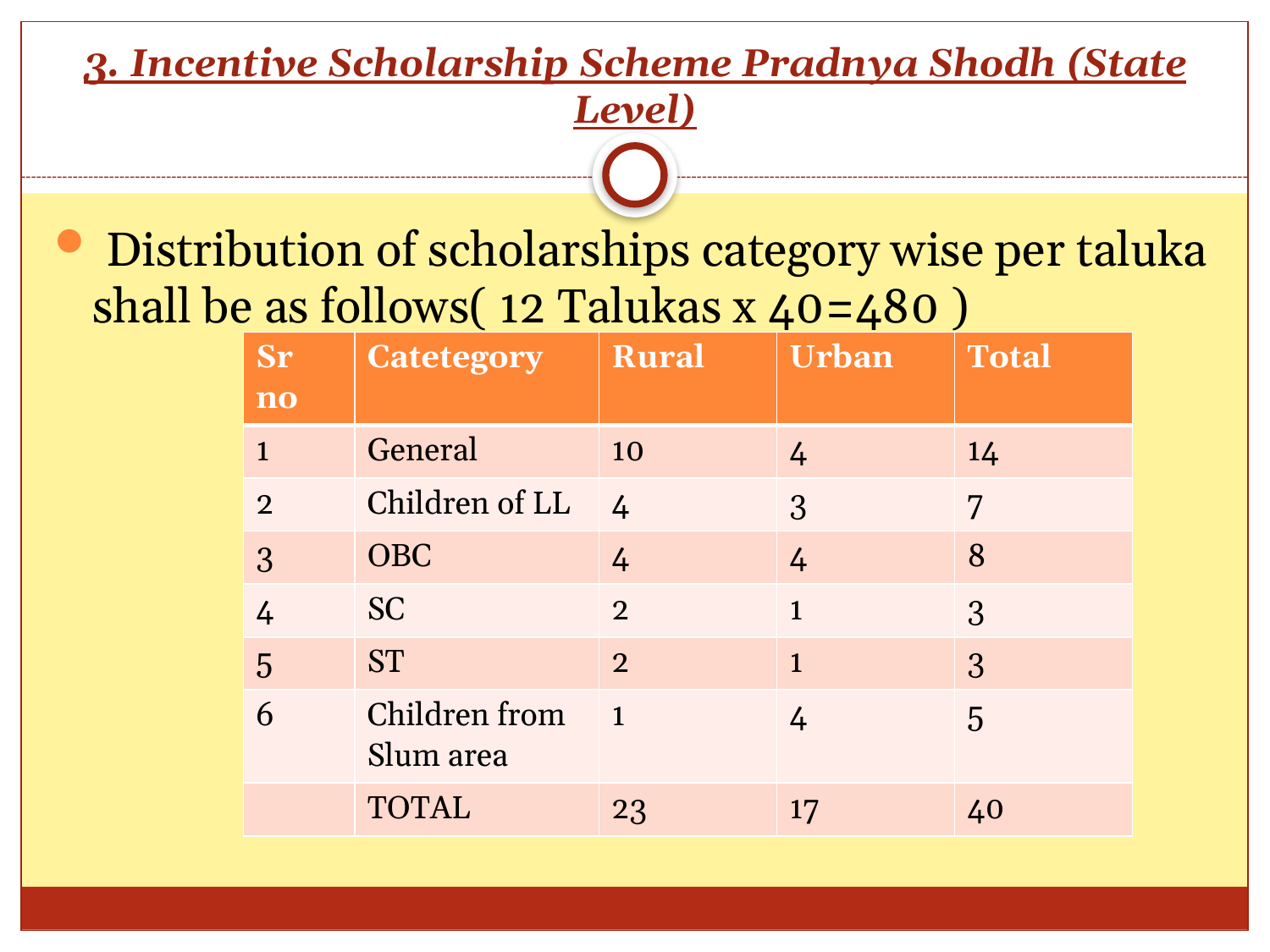

# 3. Incentive Scholarship Scheme Pradnya Shodh (State Level)
 Distribution of scholarships category wise per taluka shall be as follows( 12 Talukas x 40=480 )

| Sr no | Catetegory | Rural | Urban | Total |
| --- | --- | --- | --- | --- |
| 1 | General | 10 | 4 | 14 |
| 2 | Children of LL | 4 | 3 | 7 |
| 3 | OBC | 4 | 4 | 8 |
| 4 | SC | 2 | 1 | 3 |
| 5 | ST | 2 | 1 | 3 |
| 6 | Children from Slum area | 1 | 4 | 5 |
|  | TOTAL | 23 | 17 | 40 |